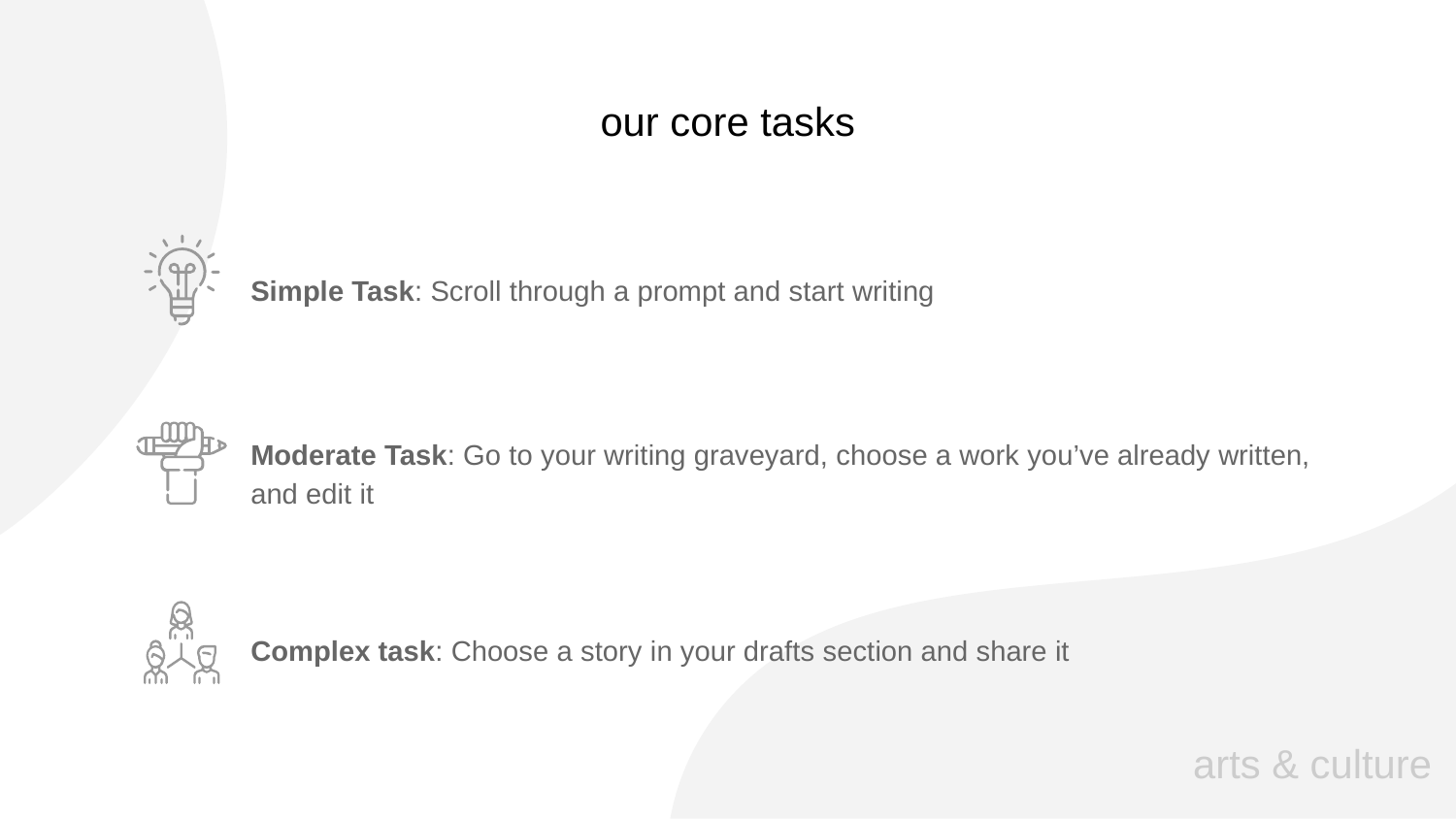

# our core tasks
Simple Task: Scroll through a prompt and start writing

Moderate Task: Go to your writing graveyard, choose a work you’ve already written, and edit it

Complex task: Choose a story in your drafts section and share it

arts & culture